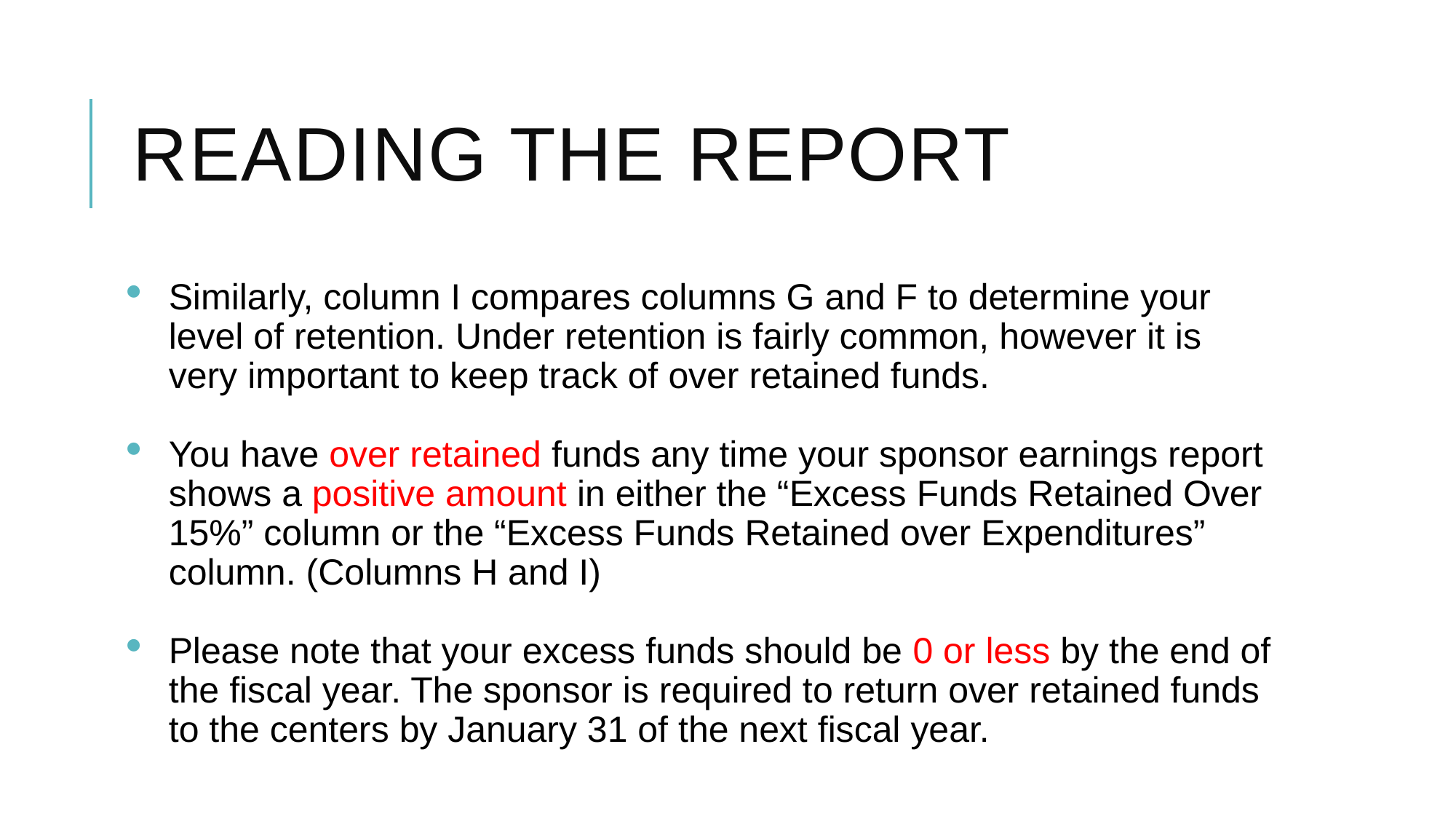

# Reading the Report
Similarly, column I compares columns G and F to determine your level of retention. Under retention is fairly common, however it is very important to keep track of over retained funds.

You have over retained funds any time your sponsor earnings report shows a positive amount in either the “Excess Funds Retained Over 15%” column or the “Excess Funds Retained over Expenditures” column. (Columns H and I)

Please note that your excess funds should be 0 or less by the end of the fiscal year. The sponsor is required to return over retained funds to the centers by January 31 of the next fiscal year.